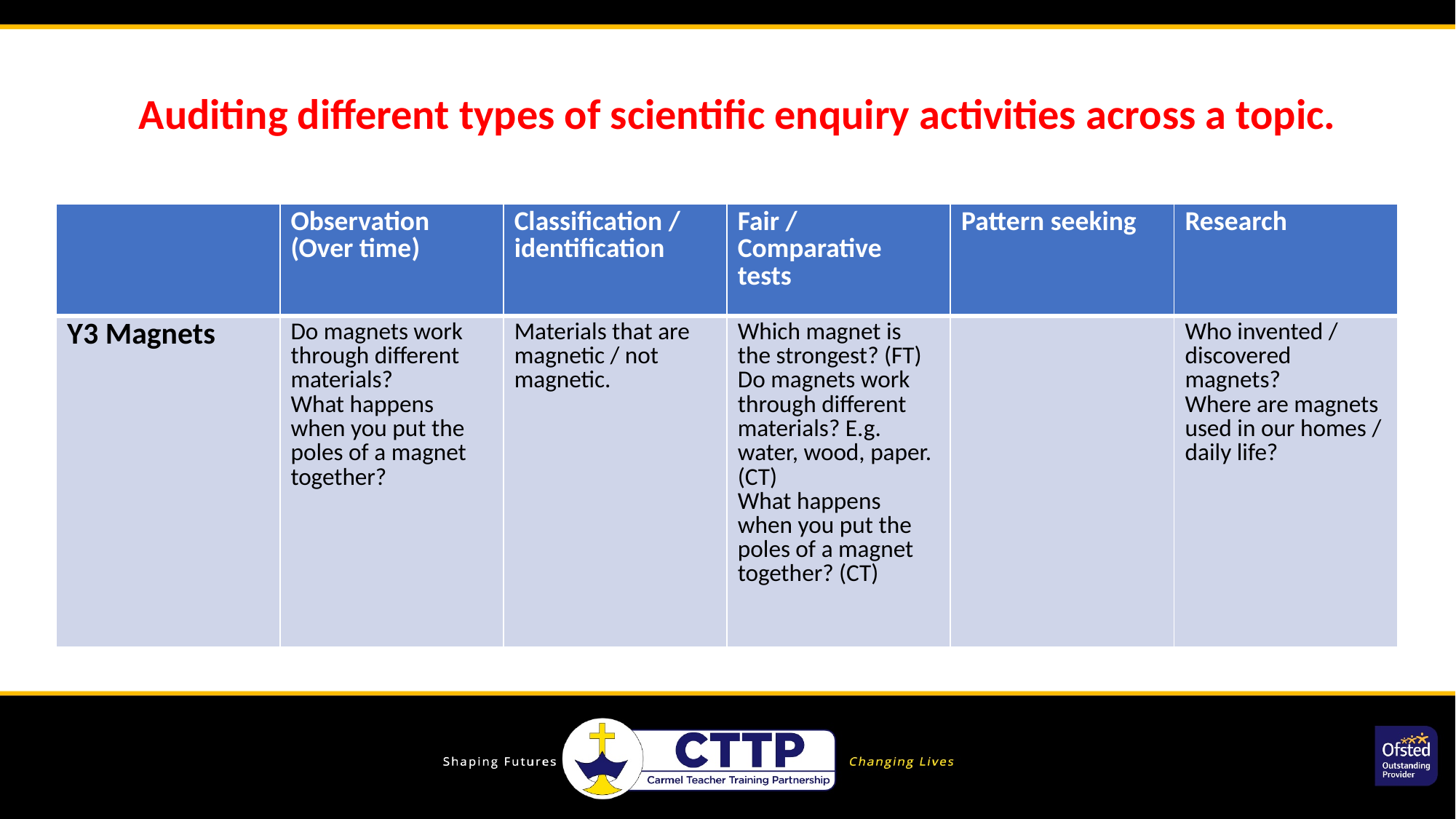

Auditing different types of scientific enquiry activities across a topic.
|  | Observation (Over time) | Classification / identification | Fair / Comparative tests | Pattern seeking | Research |
| --- | --- | --- | --- | --- | --- |
| Y3 Magnets | Do magnets work through different materials? What happens when you put the poles of a magnet together? | Materials that are magnetic / not magnetic. | Which magnet is the strongest? (FT) Do magnets work through different materials? E.g. water, wood, paper. (CT) What happens when you put the poles of a magnet together? (CT) |  | Who invented / discovered magnets? Where are magnets used in our homes / daily life? |